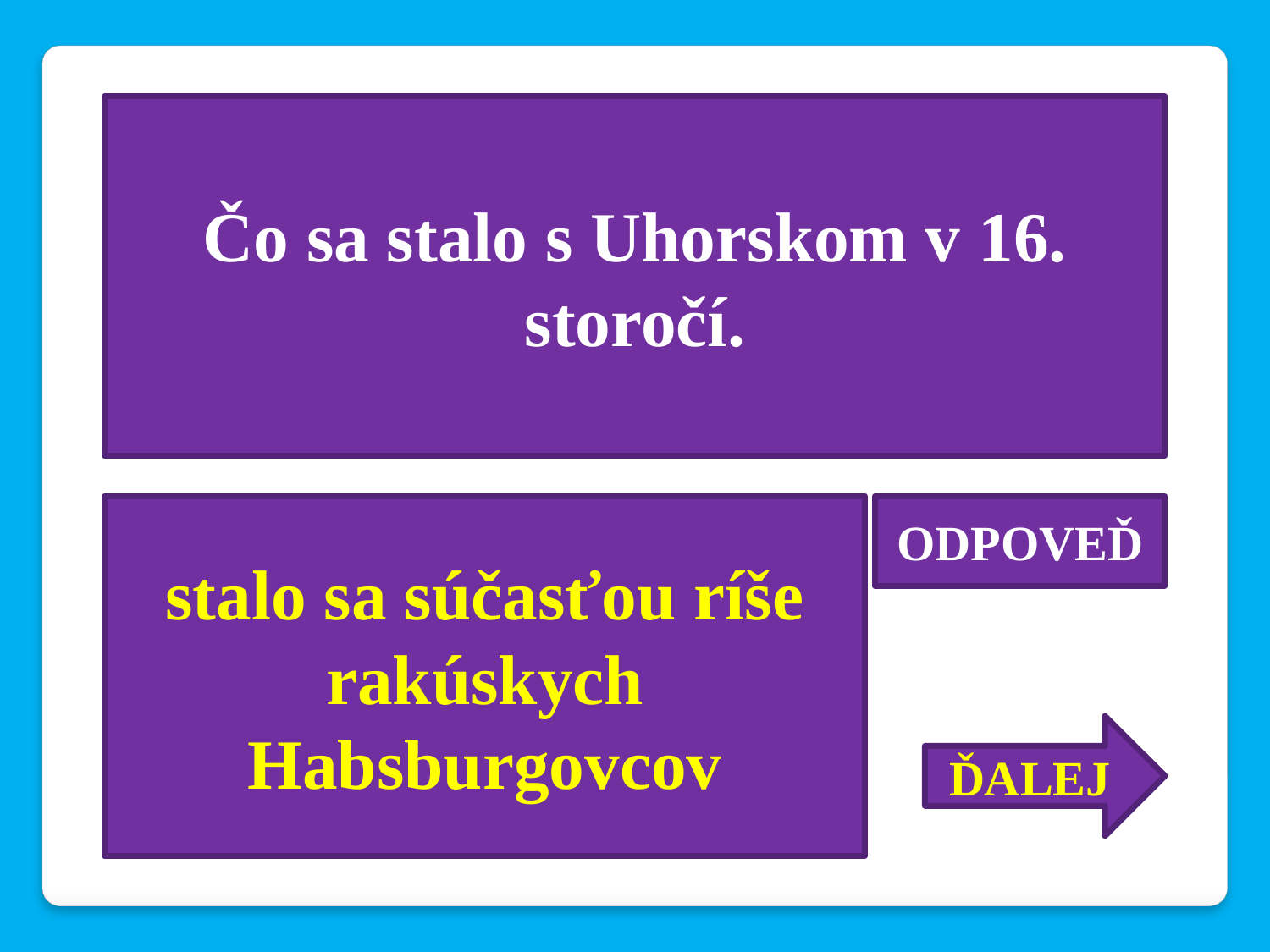

Čo sa stalo s Uhorskom v 16. storočí.
stalo sa súčasťou ríše rakúskych Habsburgovcov
ODPOVEĎ
ĎALEJ